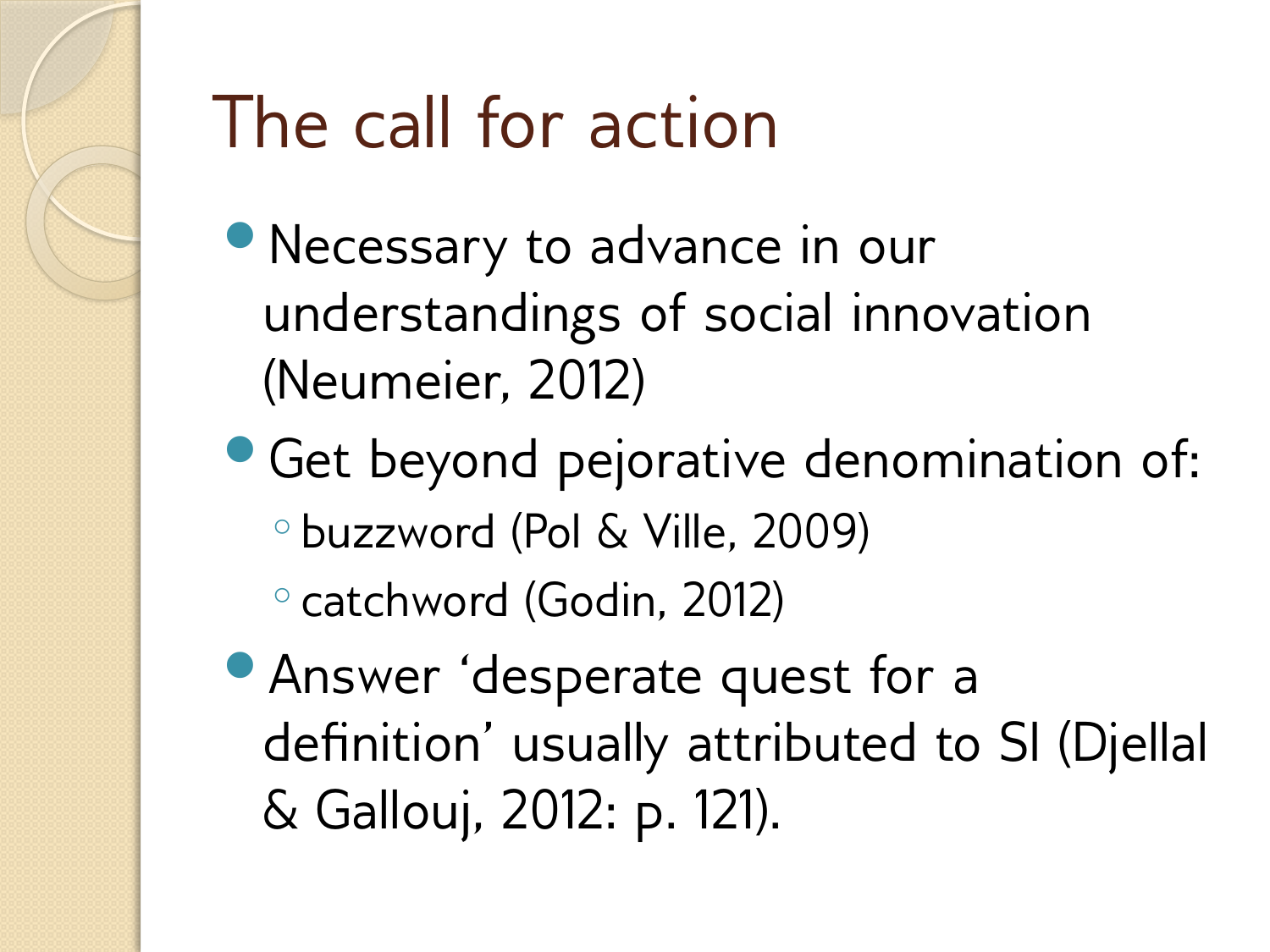

# The call for action
Necessary to advance in our understandings of social innovation (Neumeier, 2012)
Get beyond pejorative denomination of:
buzzword (Pol & Ville, 2009)
catchword (Godin, 2012)
Answer ‘desperate quest for a definition’ usually attributed to SI (Djellal & Gallouj, 2012: p. 121).